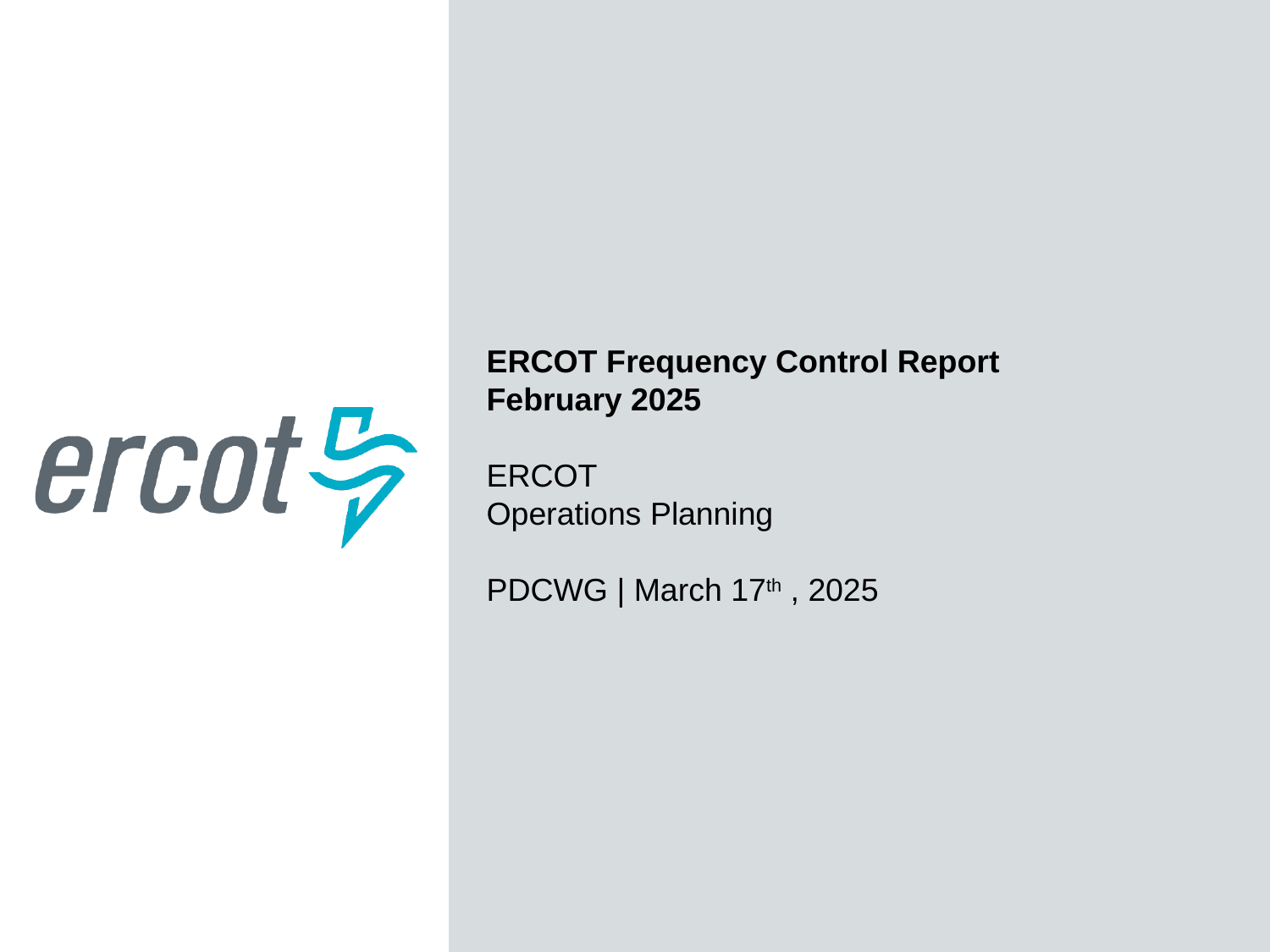

ERCOT Frequency Control Report
February 2025

ERCOT
Operations Planning

PDCWG | March 17th , 2025